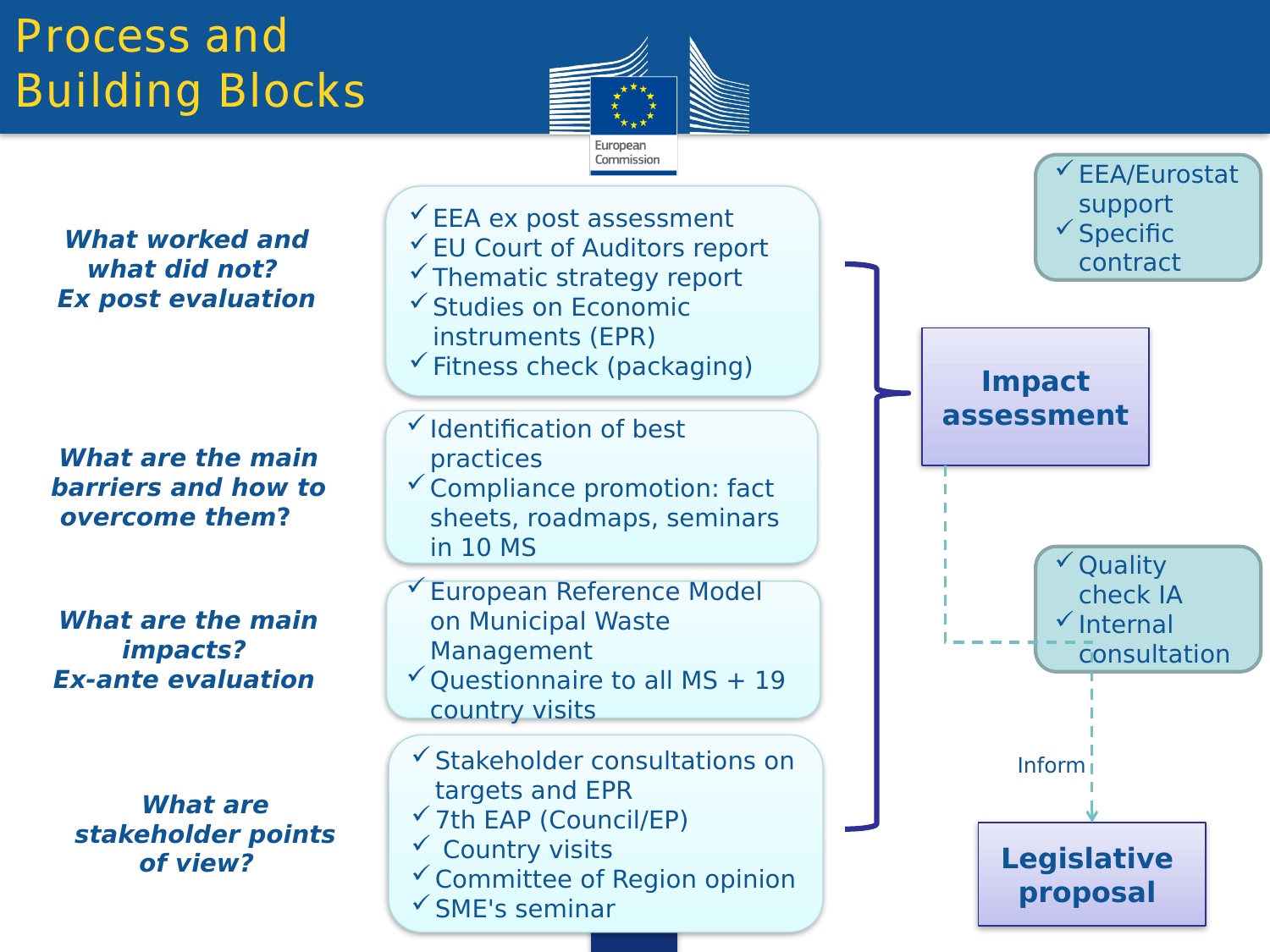

Process and
Building Blocks

EEA/Eurostat support
Specific contract
EEA ex post assessment
EU Court of Auditors report
Thematic strategy report
Studies on Economic instruments (EPR)
Fitness check (packaging)
What worked and what did not?
Ex post evaluation

Impact assessment
Identification of best practices
Compliance promotion: fact sheets, roadmaps, seminars in 10 MS
What are the main barriers and how to overcome them?
Quality check IA
Internal consultation

European Reference Model on Municipal Waste Management
Questionnaire to all MS + 19 country visits

What are the main impacts?
Ex-ante evaluation

Stakeholder consultations on targets and EPR
7th EAP (Council/EP)
 Country visits
Committee of Region opinion
SME's seminar
Inform
What are stakeholder points of view?
Legislative
proposal